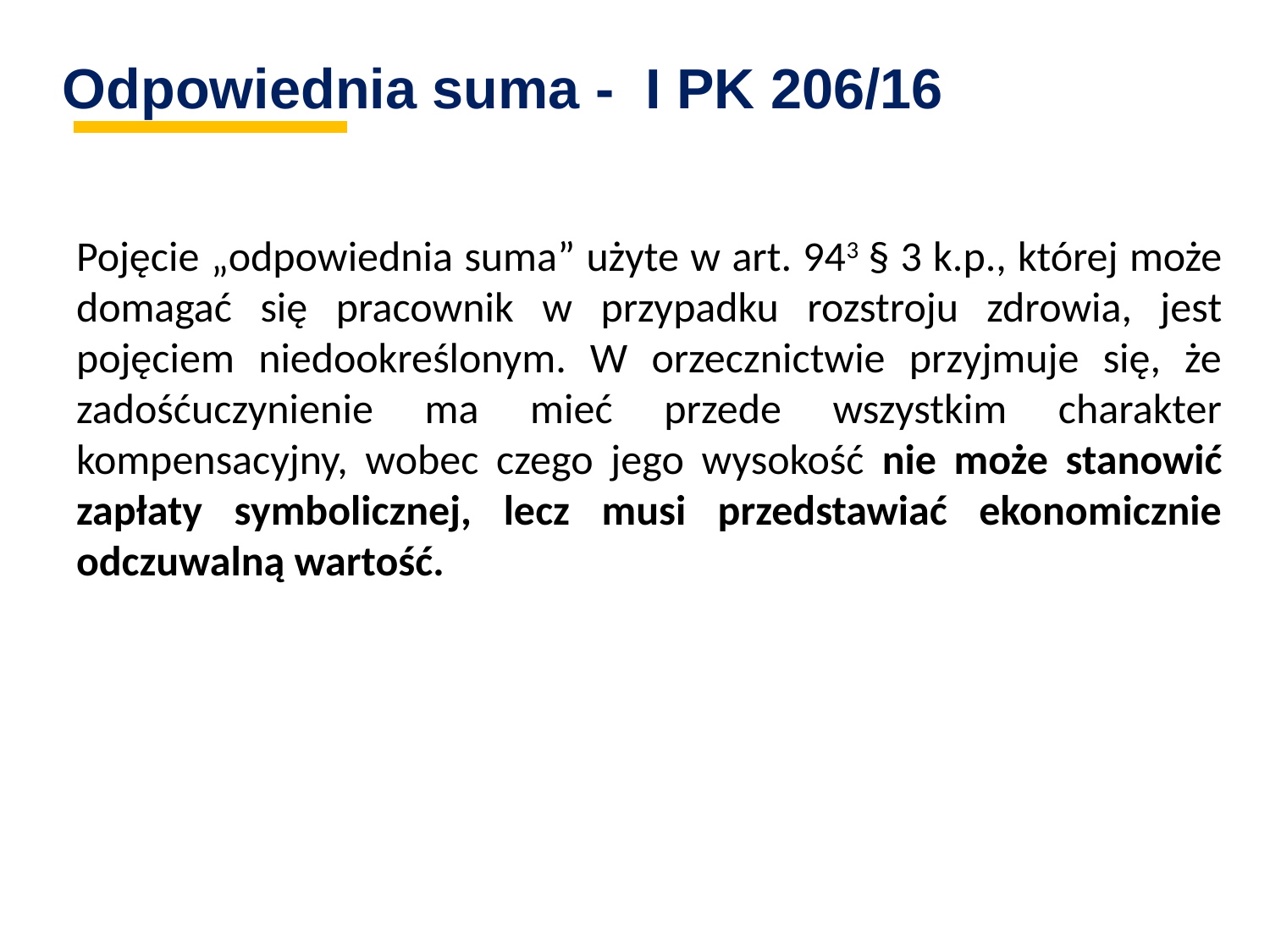

# Odpowiednia suma -  I PK 206/16
Pojęcie „odpowiednia suma” użyte w art. 943 § 3 k.p., której może domagać się pracownik w przypadku rozstroju zdrowia, jest pojęciem niedookreślonym. W orzecznictwie przyjmuje się, że zadośćuczynienie ma mieć przede wszystkim charakter kompensacyjny, wobec czego jego wysokość nie może stanowić zapłaty symbolicznej, lecz musi przedstawiać ekonomicznie odczuwalną wartość.